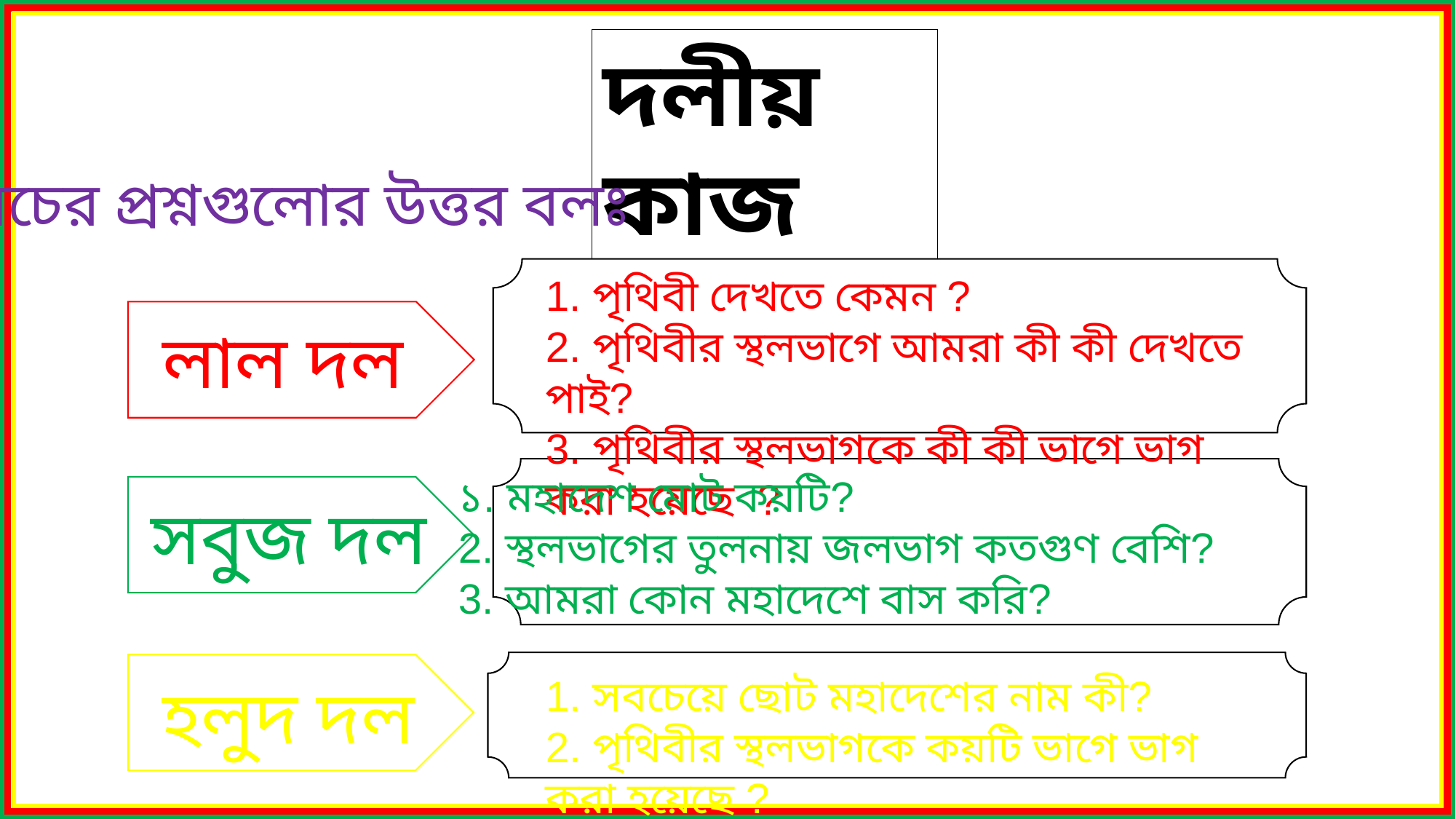

দলীয় কাজ

নিচের প্রশ্নগুলোর উত্তর বলঃ

1. পৃথিবী দেখতে কেমন ?
2. পৃথিবীর স্থলভাগে আমরা কী কী দেখতে পাই?
3. পৃথিবীর স্থলভাগকে কী কী ভাগে ভাগ করা হয়েছে  ?

লাল দল

১. মহাদেশ মোট কয়টি?
2. স্থলভাগের তুলনায় জলভাগ কতগুণ বেশি?
3. আমরা কোন মহাদেশে বাস করি?

সবুজ দল

1. সবচেয়ে ছোট মহাদেশের নাম কী?
2. পৃথিবীর স্থলভাগকে কয়টি ভাগে ভাগ করা হয়েছে ?
হলুদ দল